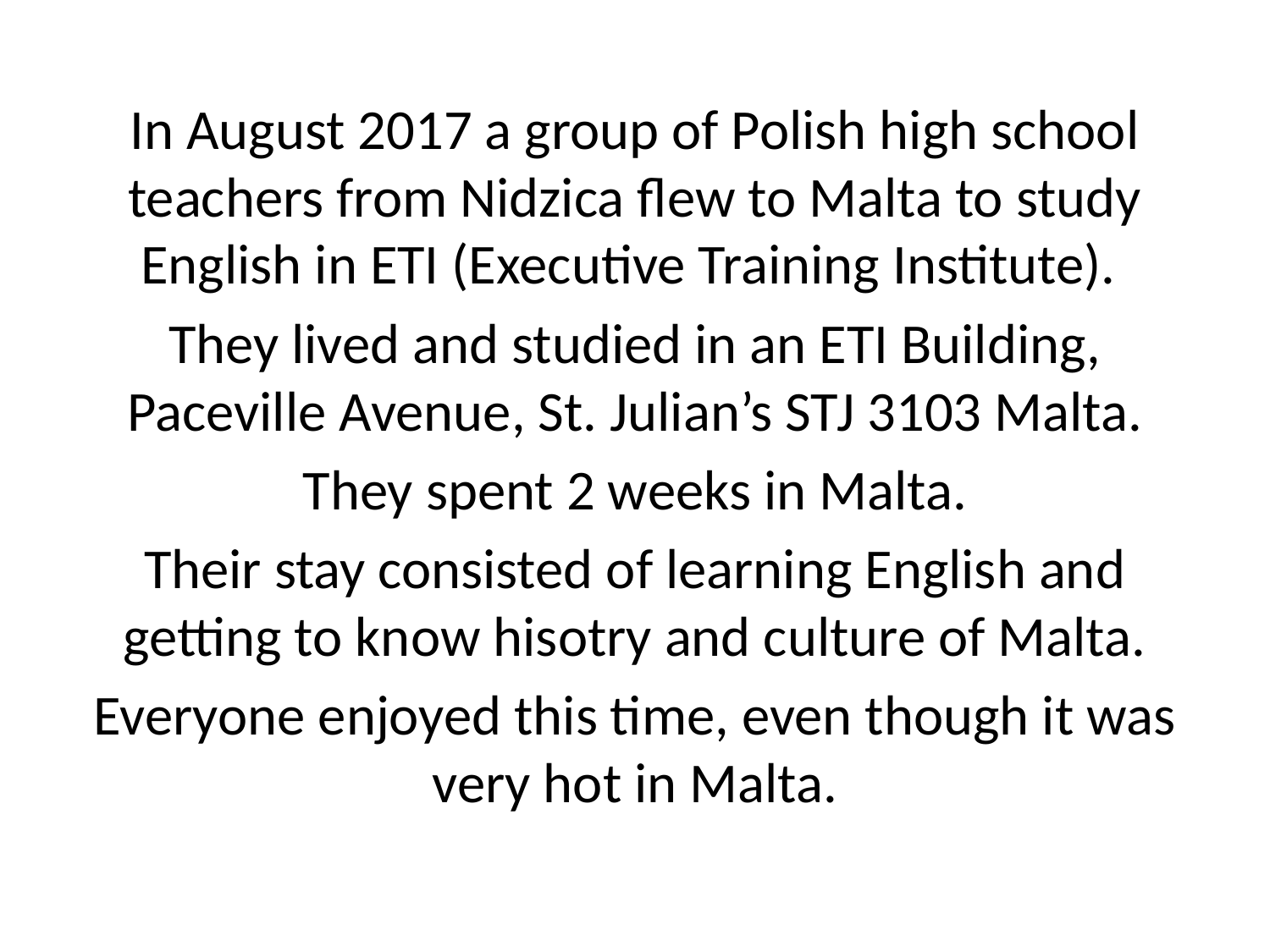

In August 2017 a group of Polish high school teachers from Nidzica flew to Malta to study English in ETI (Executive Training Institute).
They lived and studied in an ETI Building, Paceville Avenue, St. Julian’s STJ 3103 Malta.
They spent 2 weeks in Malta.
Their stay consisted of learning English and getting to know hisotry and culture of Malta.
Everyone enjoyed this time, even though it was very hot in Malta.